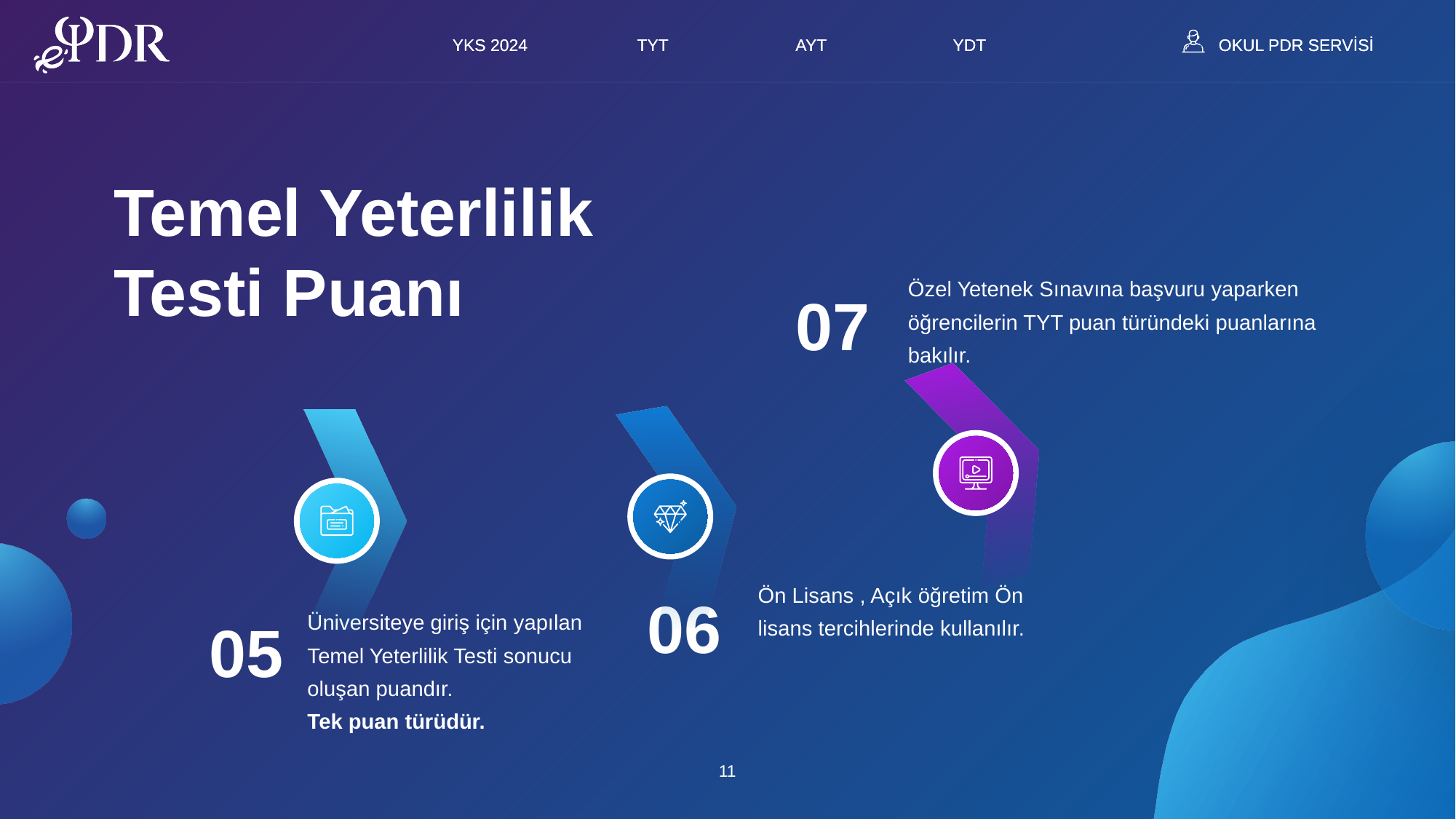

Temel Yeterlilik Testi Puanı
07
Özel Yetenek Sınavına başvuru yaparken öğrencilerin TYT puan türündeki puanlarına bakılır.

06
Ön Lisans , Açık öğretim Ön lisans tercihlerinde kullanılır.
05
Üniversiteye giriş için yapılan Temel Yeterlilik Testi sonucu oluşan puandır.
Tek puan türüdür.